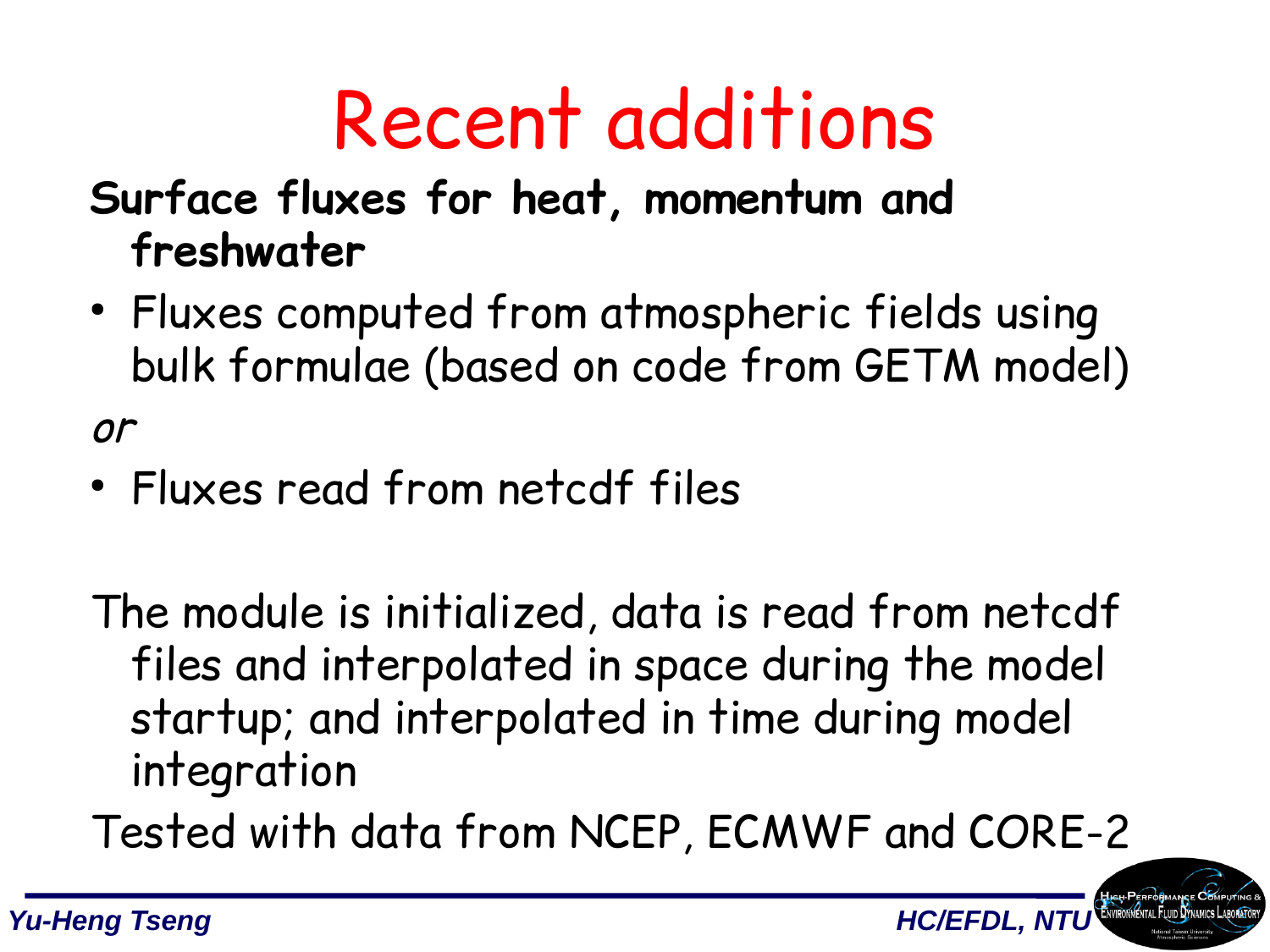

# Recent additions
Surface fluxes for heat, momentum and freshwater
Fluxes computed from atmospheric fields using bulk formulae (based on code from GETM model)
or
Fluxes read from netcdf files

The module is initialized, data is read from netcdf files and interpolated in space during the model startup; and interpolated in time during model integration
Tested with data from NCEP, ECMWF and CORE-2